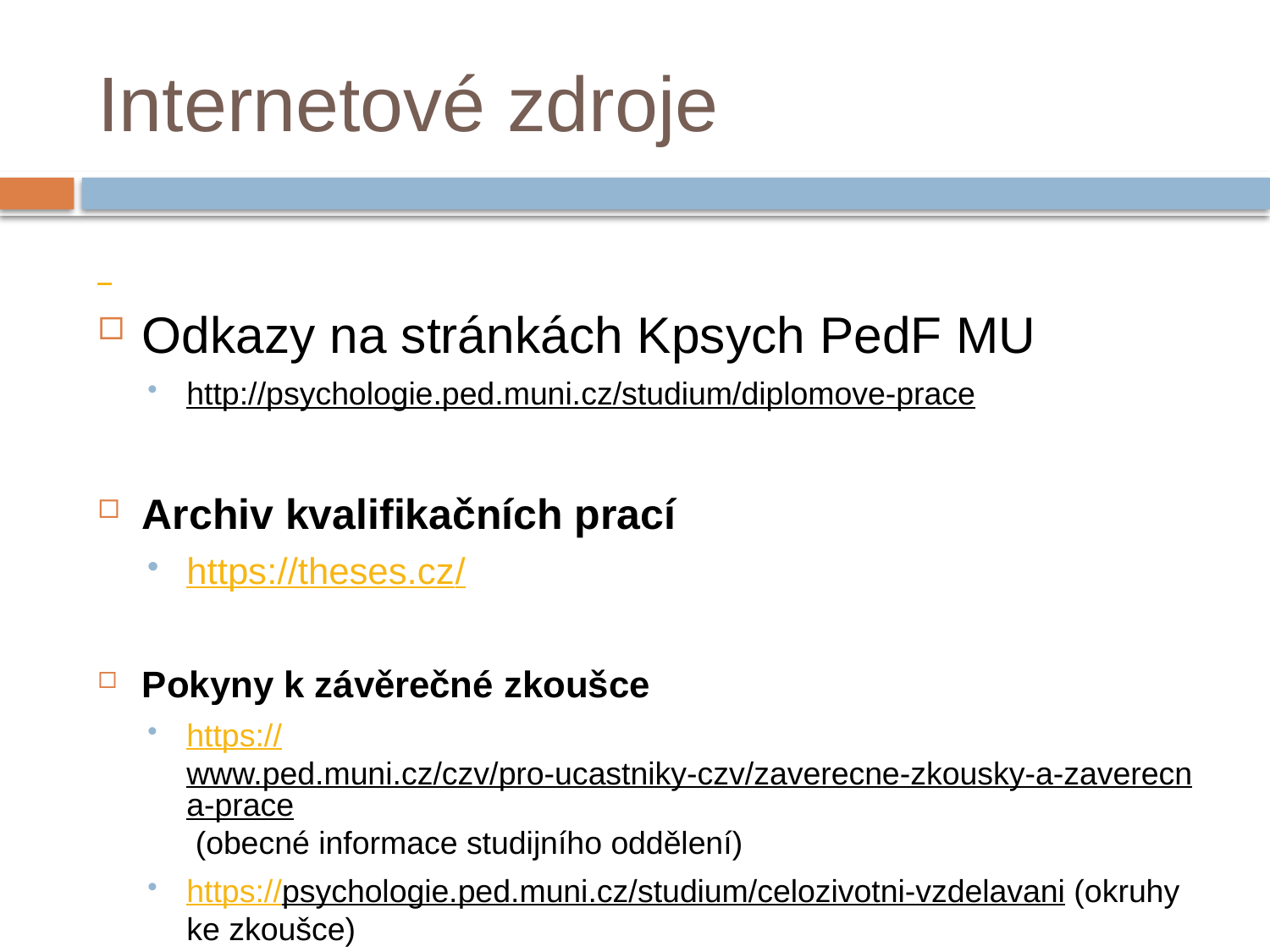

# Internetové zdroje

Odkazy na stránkách Kpsych PedF MU
http://psychologie.ped.muni.cz/studium/diplomove-prace

Archiv kvalifikačních prací
https://theses.cz/

Pokyny k závěrečné zkoušce
https://www.ped.muni.cz/czv/pro-ucastniky-czv/zaverecne-zkousky-a-zaverecna-prace (obecné informace studijního oddělení)
https://psychologie.ped.muni.cz/studium/celozivotni-vzdelavani (okruhy ke zkoušce)